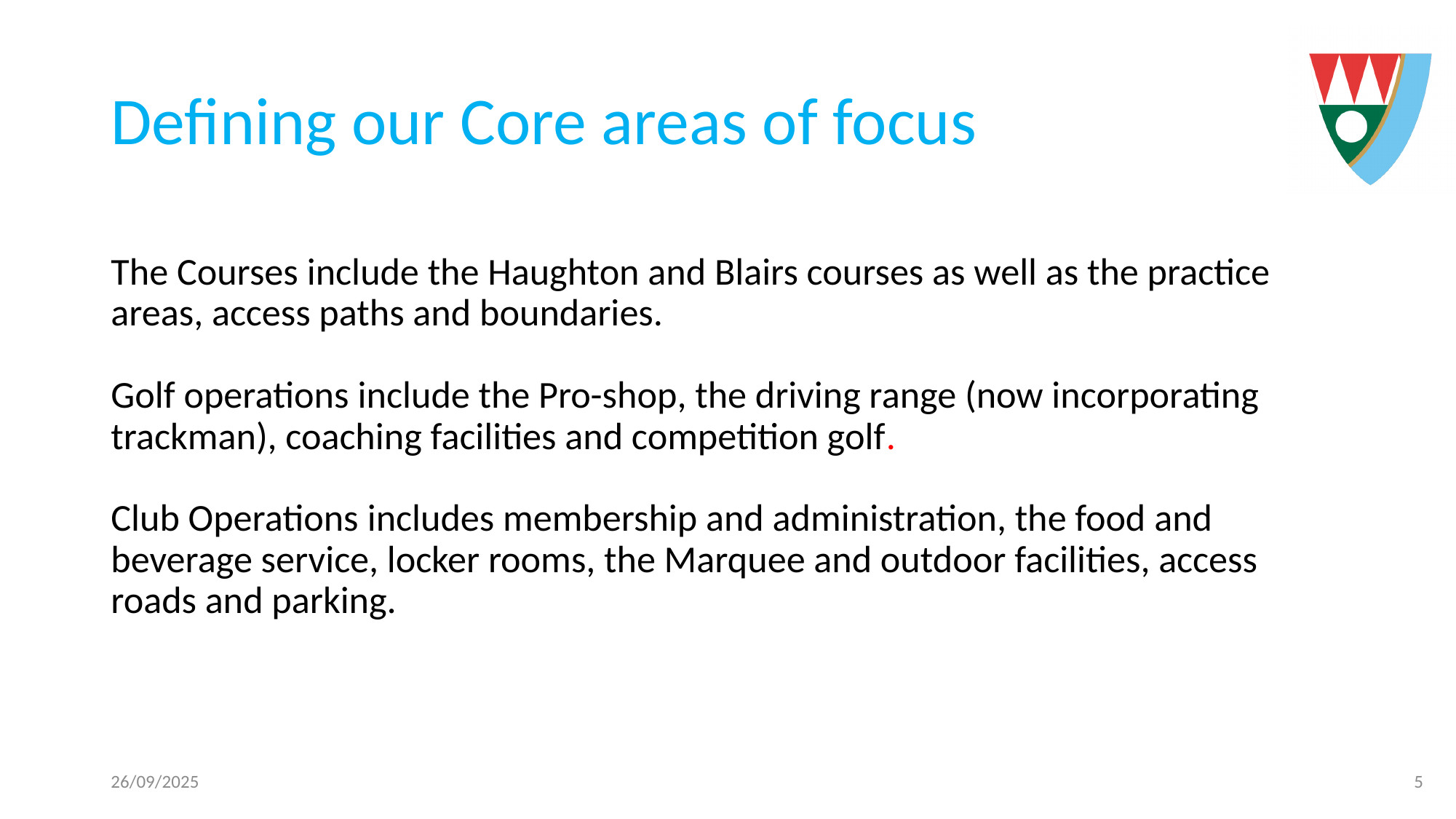

# Defining our Core areas of focus
The Courses include the Haughton and Blairs courses as well as the practice areas, access paths and boundaries.

Golf operations include the Pro-shop, the driving range (now incorporating trackman), coaching facilities and competition golf.

Club Operations includes membership and administration, the food and beverage service, locker rooms, the Marquee and outdoor facilities, access roads and parking.
26/09/2025
5